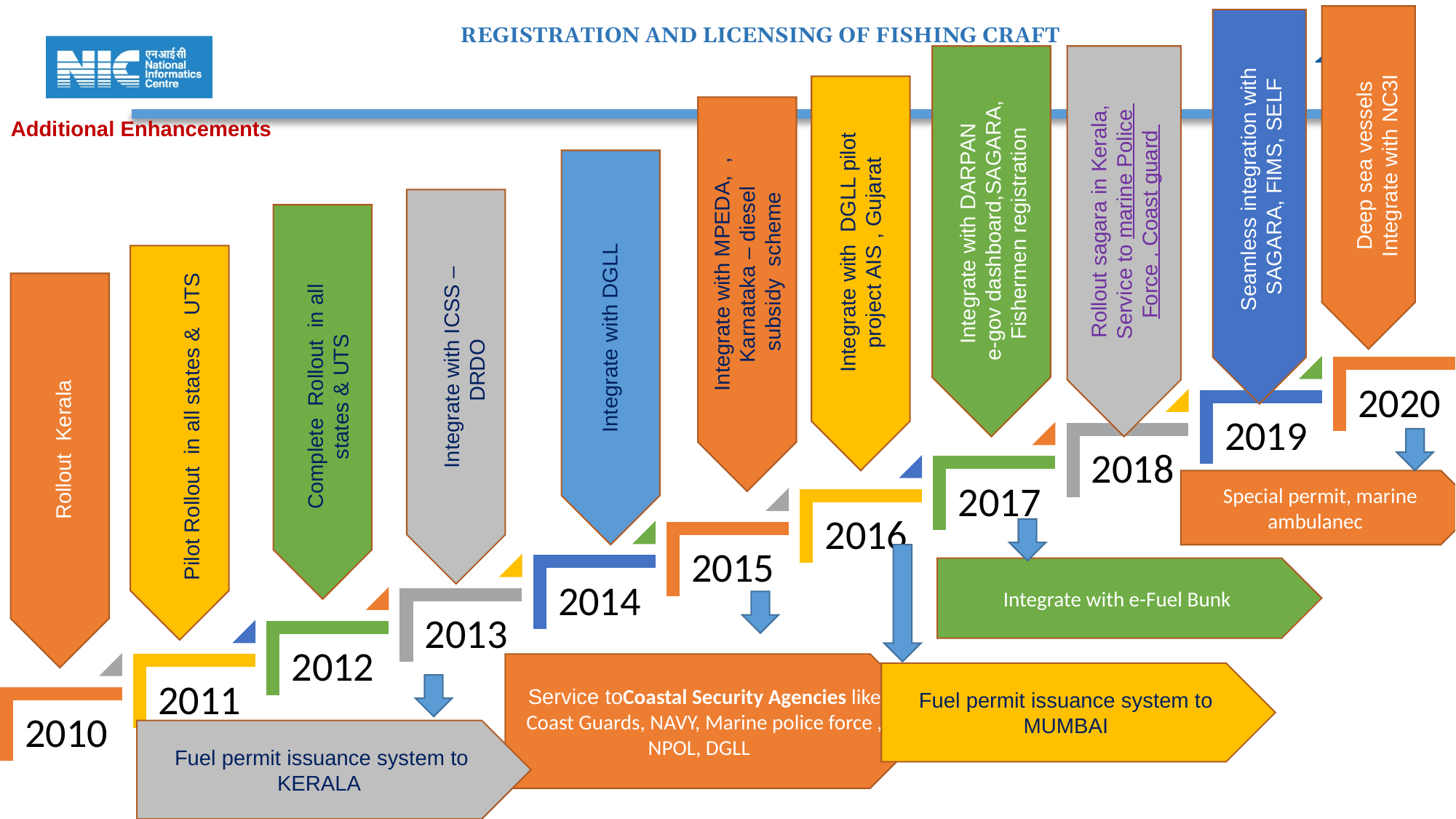

2010
2011
2012
2013
2014
2015
2016
2017
2018
2019
2020
REGISTRATION AND LICENSING OF FISHING CRAFT
Additional Enhancements
Deep sea vessels
Integrate with NC3I

Seamless integration with
 SAGARA, FIMS, SELF

Rollout sagara in Kerala,
Service to marine Police
Force , Coast guard

Integrate with DARPAN
e-gov dashboard,SAGARA,
 Fishermen registration
Integrate with  DGLL pilot
 project AIS , Gujarat

Integrate with MPEDA,  ,
Karnataka – diesel
subsidy  scheme

Integrate with DGLL
Integrate with ICSS –
DRDO

Complete  Rollout  in all
states & UTS

Pilot Rollout  in all states &  UTS
Rollout  Kerala

Special permit, marine ambulanec

Integrate with e-Fuel Bunk

Service toCoastal Security Agencies like Coast Guards, NAVY, Marine police force , NPOL, DGLL
Fuel permit issuance system to MUMBAI

Fuel permit issuance system to KERALA